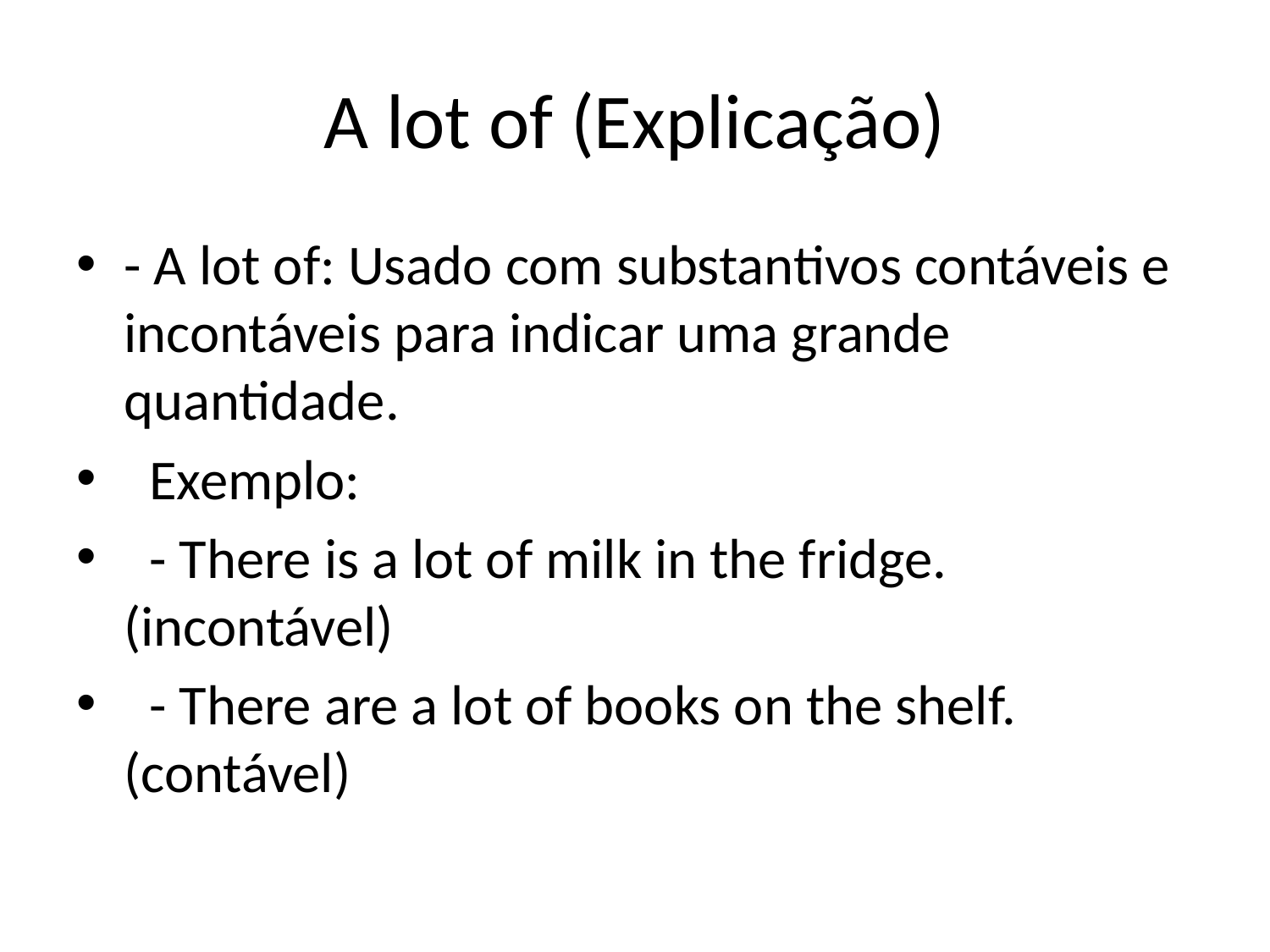

# A lot of (Explicação)
- A lot of: Usado com substantivos contáveis e incontáveis para indicar uma grande quantidade.
  Exemplo:
  - There is a lot of milk in the fridge. (incontável)
  - There are a lot of books on the shelf. (contável)